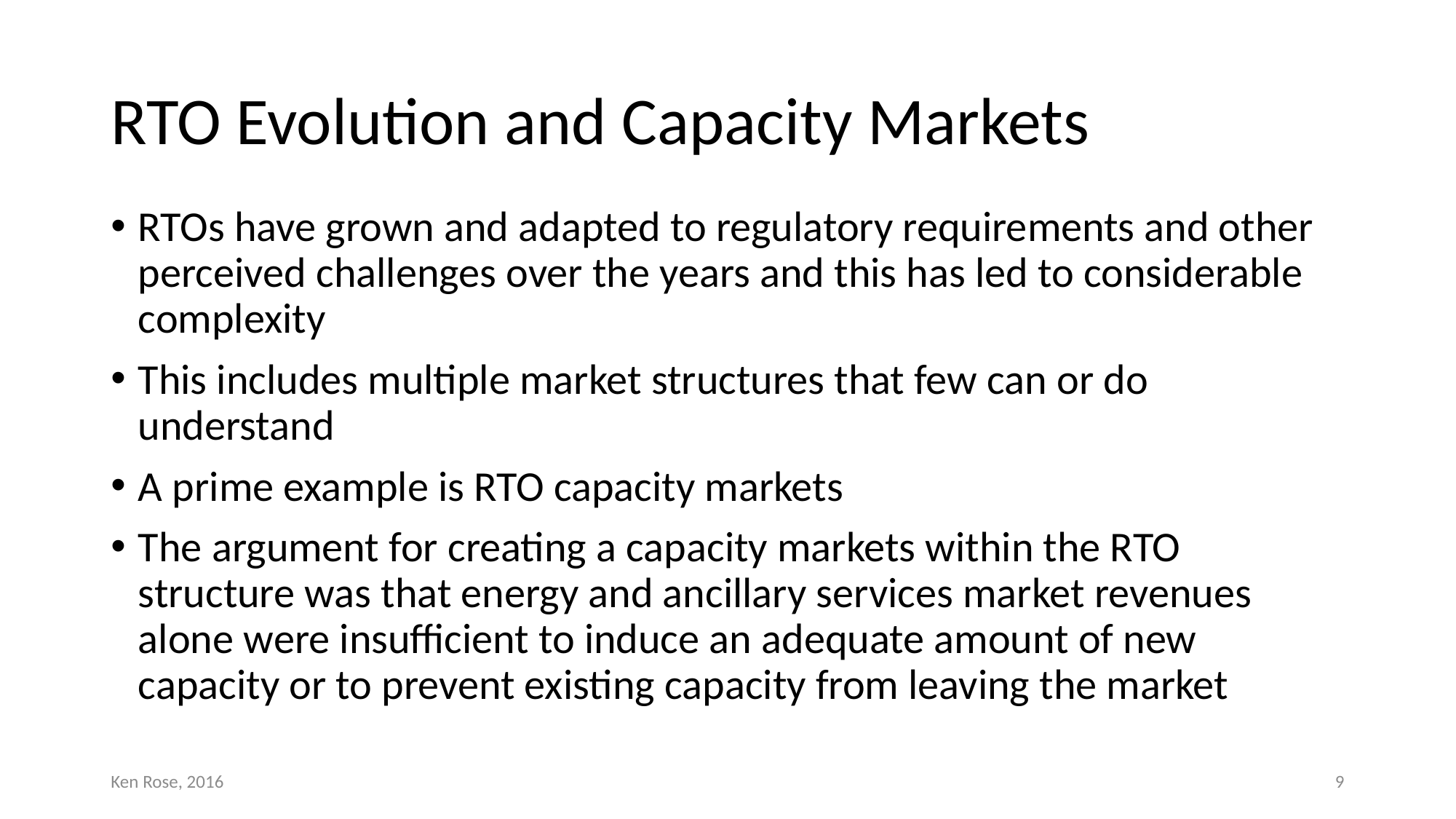

# RTO Evolution and Capacity Markets
RTOs have grown and adapted to regulatory requirements and other perceived challenges over the years and this has led to considerable complexity
This includes multiple market structures that few can or do understand
A prime example is RTO capacity markets
The argument for creating a capacity markets within the RTO structure was that energy and ancillary services market revenues alone were insufficient to induce an adequate amount of new capacity or to prevent existing capacity from leaving the market
Ken Rose, 2016
9